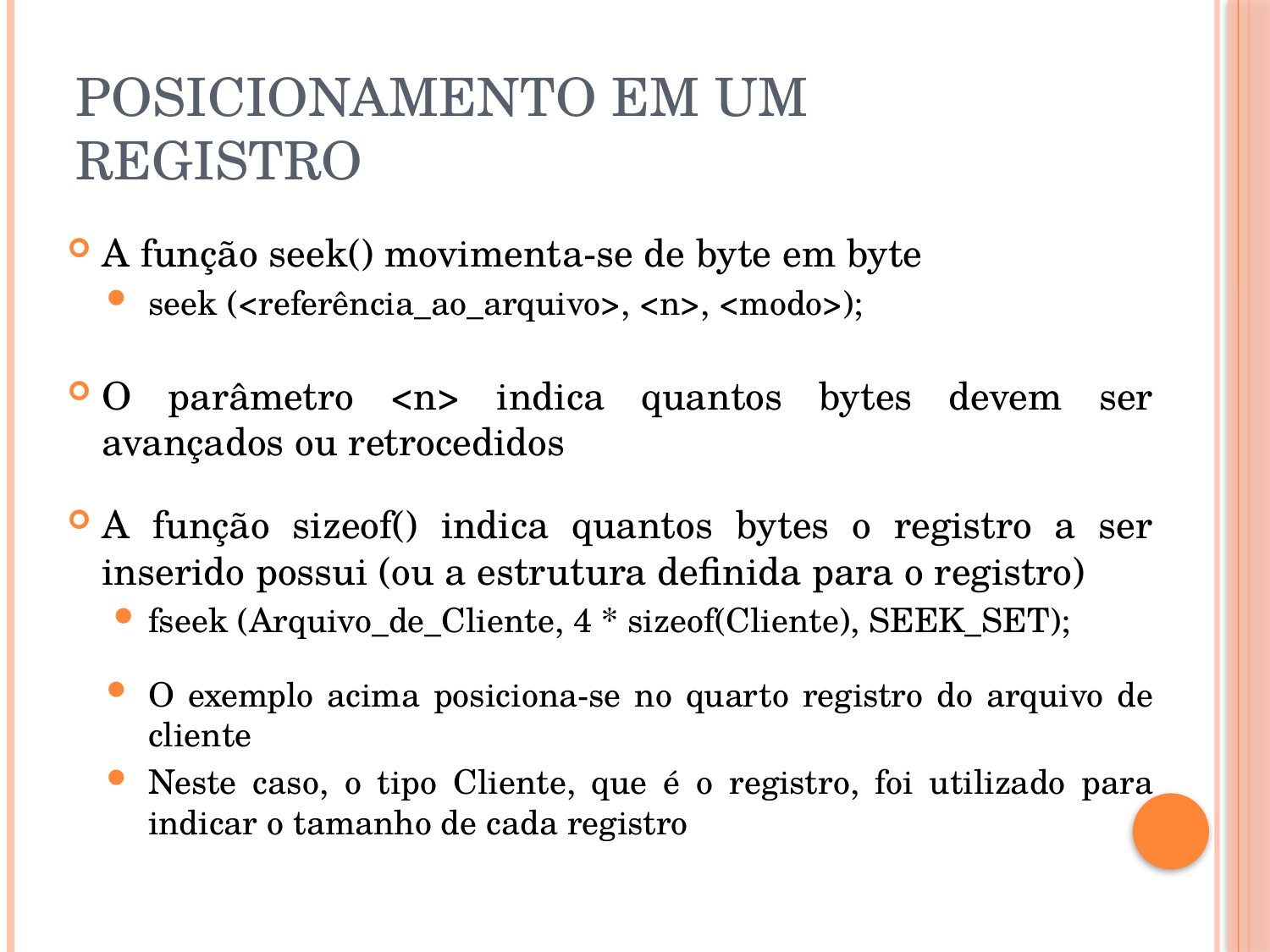

# Posicionamento em um registro
A função seek() movimenta-se de byte em byte
seek (<referência_ao_arquivo>, <n>, <modo>);

O parâmetro <n> indica quantos bytes devem ser avançados ou retrocedidos

A função sizeof() indica quantos bytes o registro a ser inserido possui (ou a estrutura definida para o registro)
fseek (Arquivo_de_Cliente, 4 * sizeof(Cliente), SEEK_SET);

O exemplo acima posiciona-se no quarto registro do arquivo de cliente
Neste caso, o tipo Cliente, que é o registro, foi utilizado para indicar o tamanho de cada registro